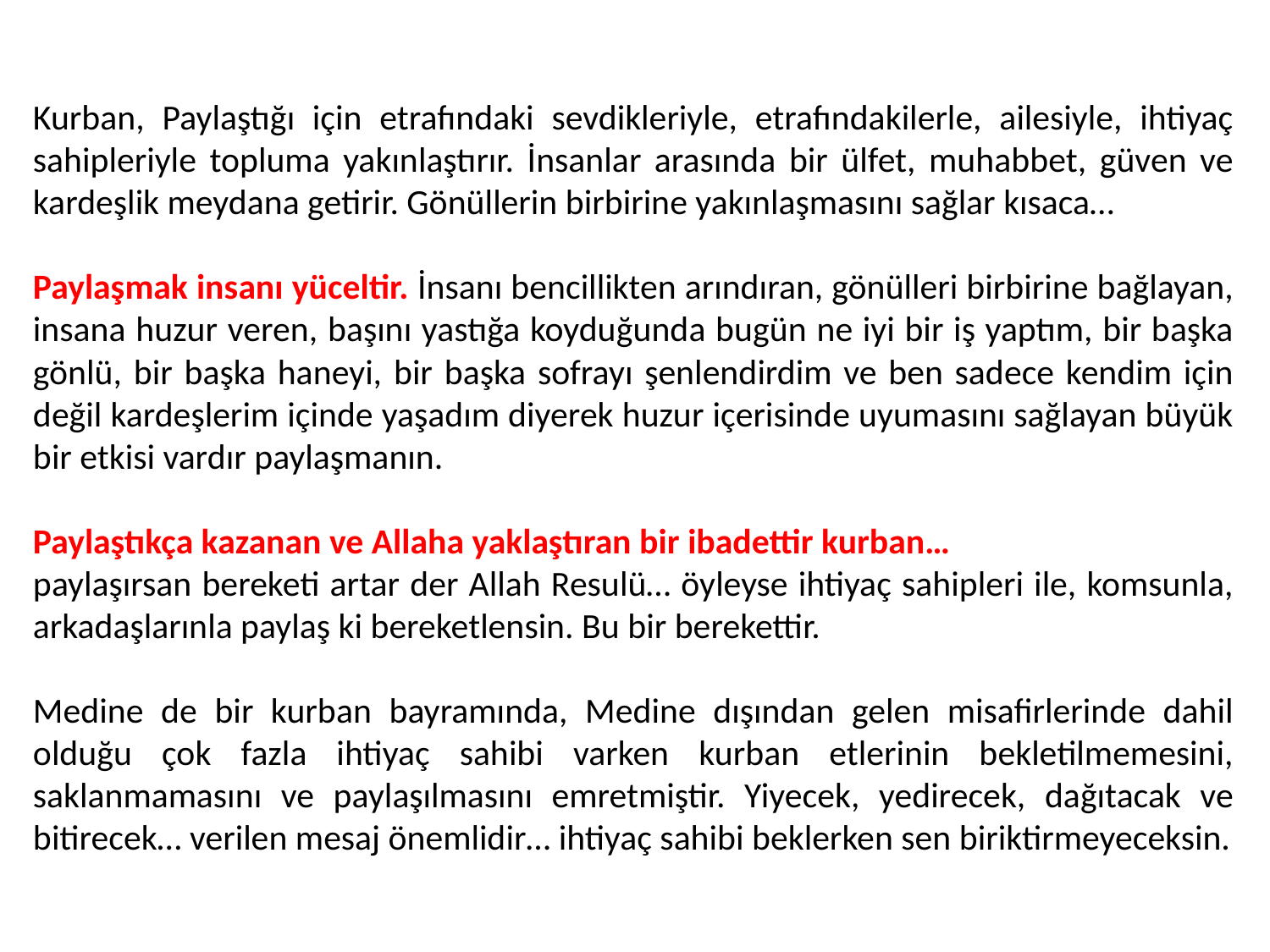

Kurban, Paylaştığı için etrafındaki sevdikleriyle, etrafındakilerle, ailesiyle, ihtiyaç sahipleriyle topluma yakınlaştırır. İnsanlar arasında bir ülfet, muhabbet, güven ve kardeşlik meydana getirir. Gönüllerin birbirine yakınlaşmasını sağlar kısaca…

Paylaşmak insanı yüceltir. İnsanı bencillikten arındıran, gönülleri birbirine bağlayan, insana huzur veren, başını yastığa koyduğunda bugün ne iyi bir iş yaptım, bir başka gönlü, bir başka haneyi, bir başka sofrayı şenlendirdim ve ben sadece kendim için değil kardeşlerim içinde yaşadım diyerek huzur içerisinde uyumasını sağlayan büyük bir etkisi vardır paylaşmanın.

Paylaştıkça kazanan ve Allaha yaklaştıran bir ibadettir kurban…
paylaşırsan bereketi artar der Allah Resulü… öyleyse ihtiyaç sahipleri ile, komsunla, arkadaşlarınla paylaş ki bereketlensin. Bu bir berekettir.

Medine de bir kurban bayramında, Medine dışından gelen misafirlerinde dahil olduğu çok fazla ihtiyaç sahibi varken kurban etlerinin bekletilmemesini, saklanmamasını ve paylaşılmasını emretmiştir. Yiyecek, yedirecek, dağıtacak ve bitirecek… verilen mesaj önemlidir… ihtiyaç sahibi beklerken sen biriktirmeyeceksin.